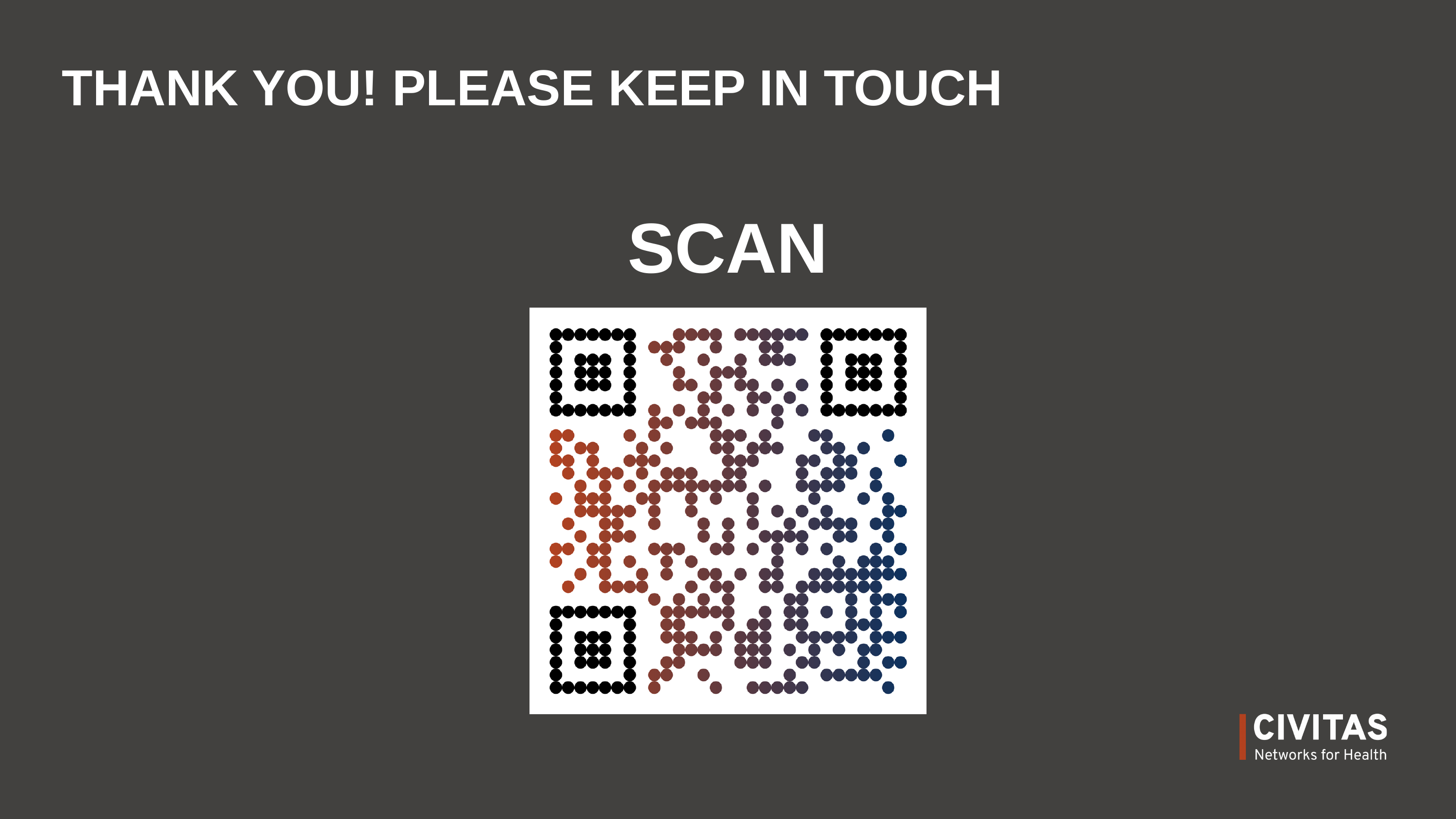

# THANK YOU! PLEASE KEEP IN TOUCH